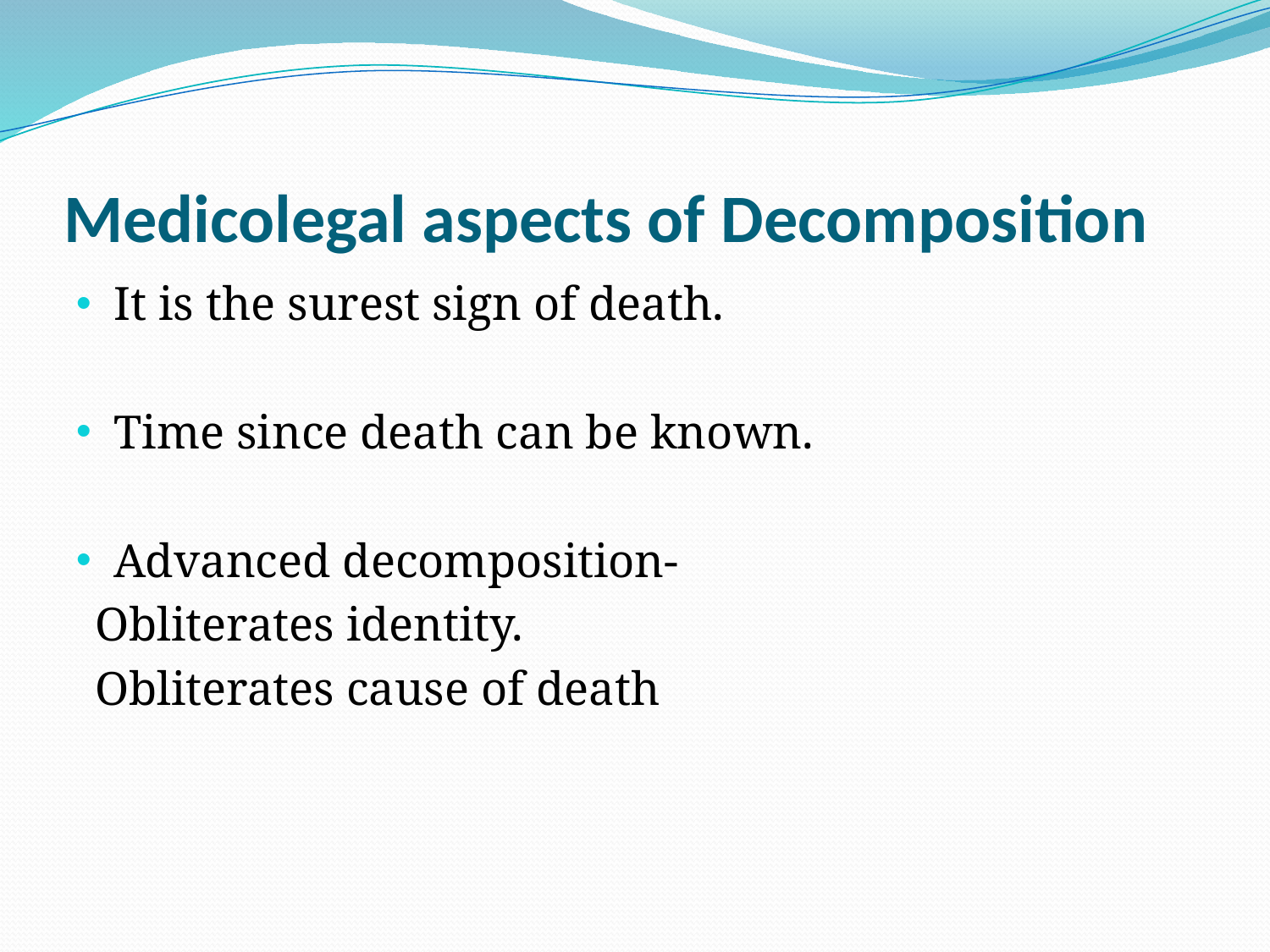

# Medicolegal aspects of Decomposition
It is the surest sign of death.

Time since death can be known.

Advanced decomposition-
Obliterates identity.
Obliterates cause of death